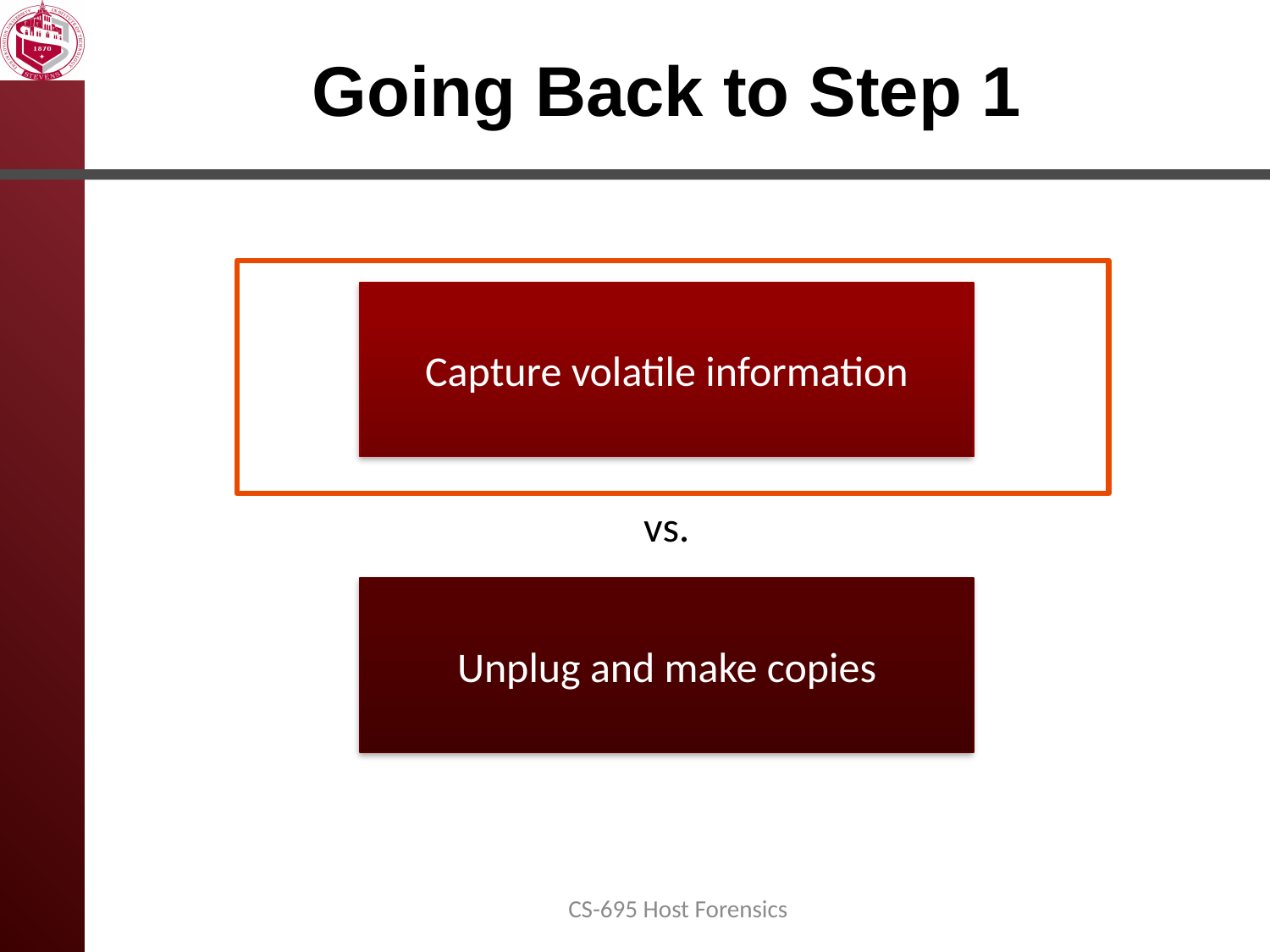

# Going Back to Step 1

Capture volatile information
vs.
Unplug and make copies
CS-695 Host Forensics